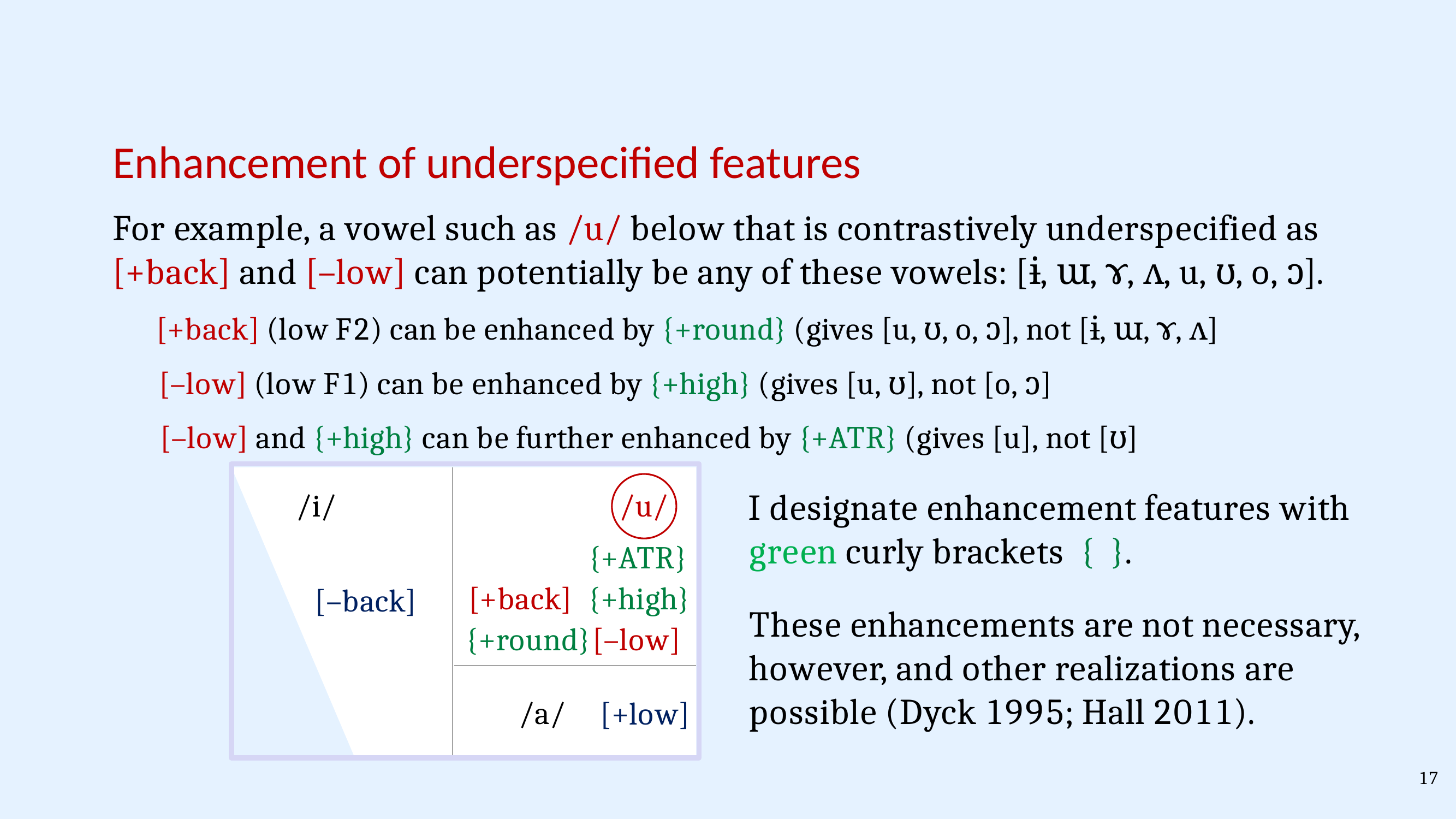

Enhancement of underspecified features
For example, a vowel such as /u/ below that is contrastively underspecified as  [+back] and [–low] can potentially be any of these vowels: [ɨ, ɯ, ɤ, ʌ, u, ʊ, o, ɔ].
[+back] (low F2) can be enhanced by {+round} (gives [u, ʊ, o, ɔ], not [ɨ, ɯ, ɤ, ʌ]
[–low] (low F1) can be enhanced by {+high} (gives [u, ʊ], not [o, ɔ]
[–low] and {+high} can be further enhanced by {+ATR} (gives [u], not [ʊ]

I designate enhancement features with green curly brackets  {  }.
/i/
/u/
{+ATR}
[+back]
{+high}
[–back]
These enhancements are not necessary, however, and other realizations are possible (Dyck 1995; Hall 2011).
{+round}
[–low]
/a/
[+low]
17